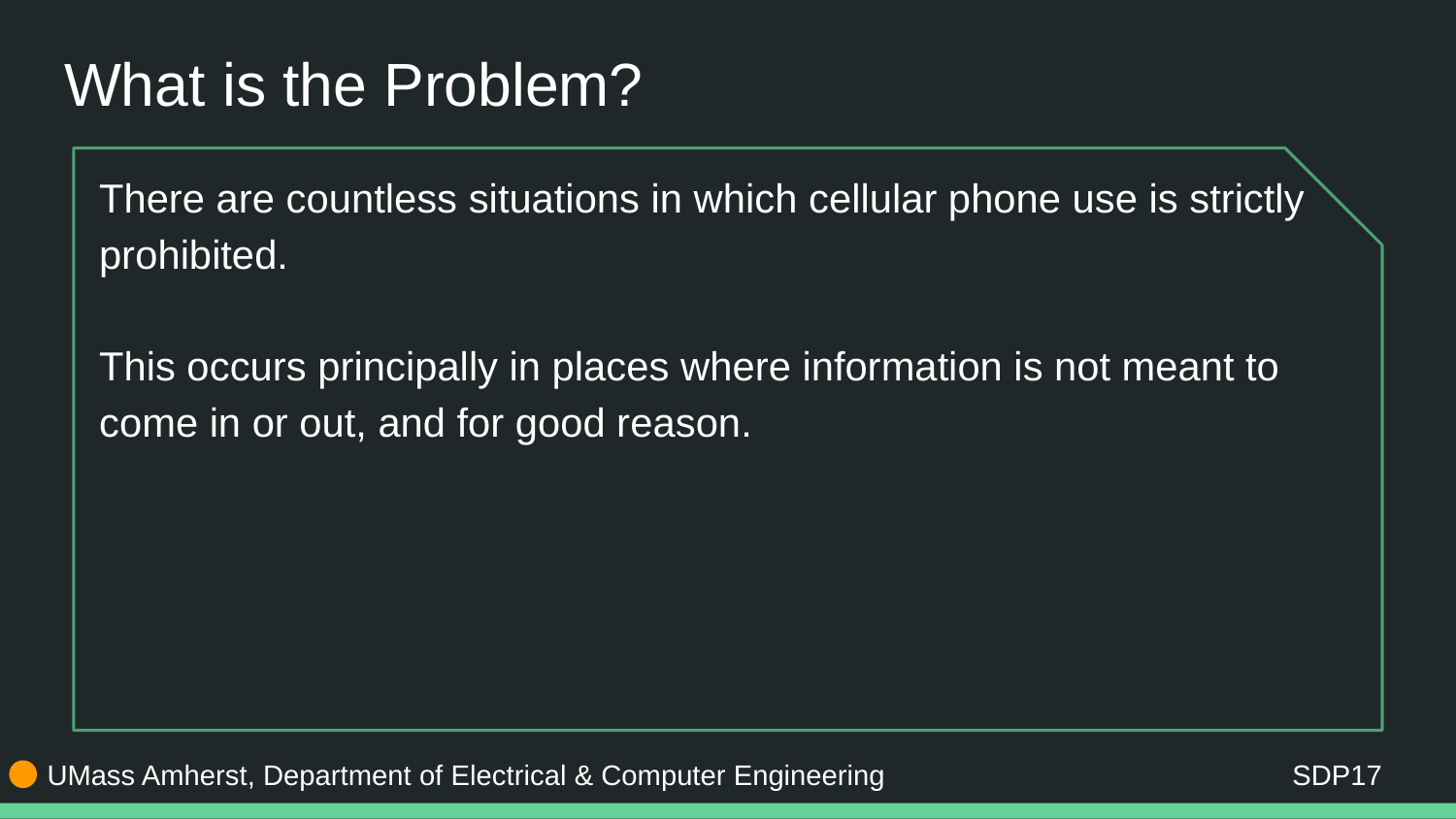

# What is the Problem?

There are countless situations in which cellular phone use is strictly prohibited.

This occurs principally in places where information is not meant to come in or out, and for good reason.